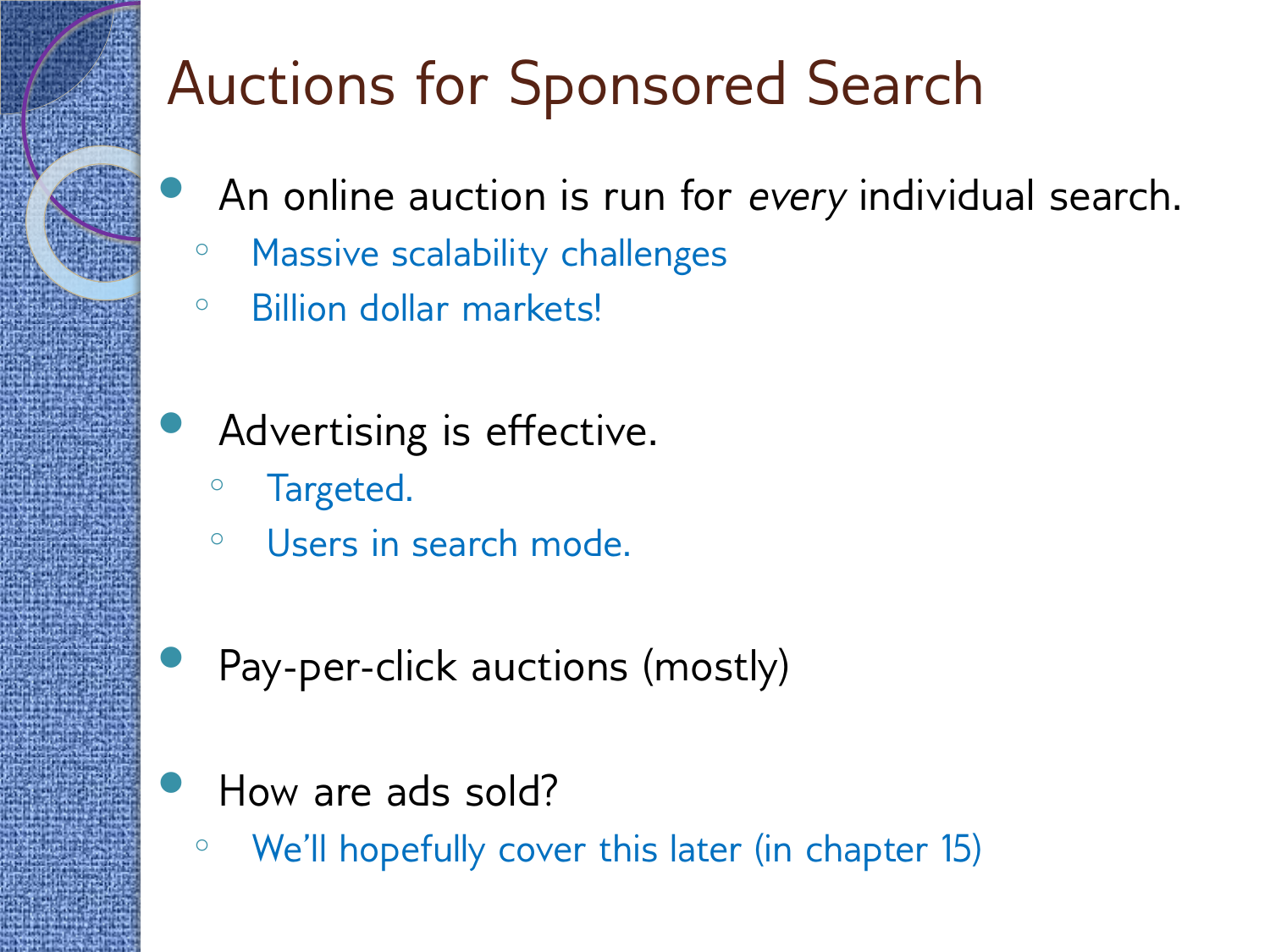

# Auctions for Sponsored Search
An online auction is run for every individual search.
Massive scalability challenges
Billion dollar markets!

Advertising is effective.
Targeted.
Users in search mode.

Pay-per-click auctions (mostly)

How are ads sold?
We’ll hopefully cover this later (in chapter 15)